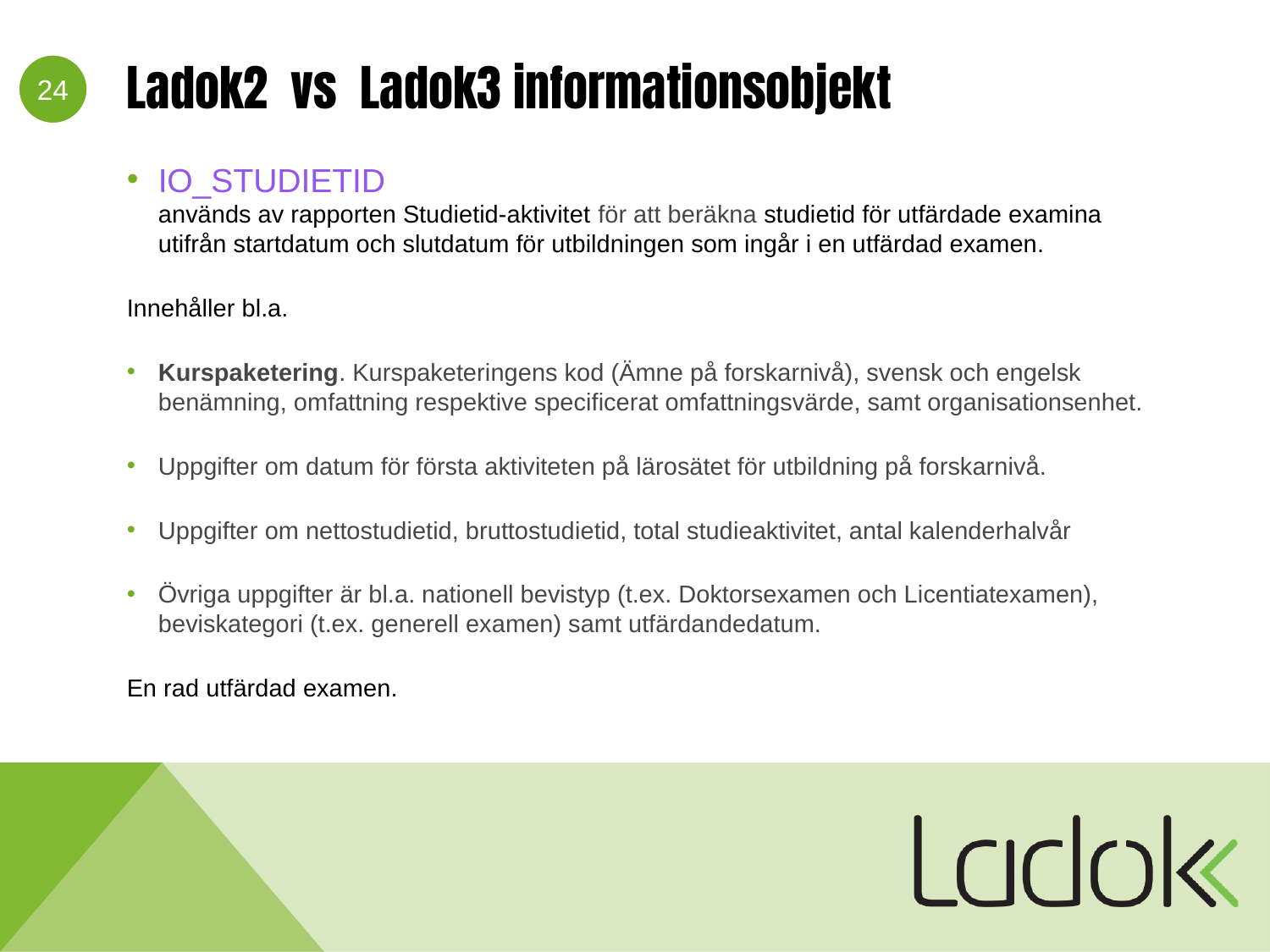

# Ladok2  vs  Ladok3 informationsobjekt
IO_STUDIETID
används av rapporten Studietid-aktivitet för att beräkna studietid för utfärdade examina utifrån startdatum och slutdatum för utbildningen som ingår i en utfärdad examen.
Innehåller bl.a.
Kurspaketering. Kurspaketeringens kod (Ämne på forskarnivå), svensk och engelsk benämning, omfattning respektive specificerat omfattningsvärde, samt organisationsenhet.
Uppgifter om datum för första aktiviteten på lärosätet för utbildning på forskarnivå.
Uppgifter om nettostudietid, bruttostudietid, total studieaktivitet, antal kalenderhalvår
Övriga uppgifter är bl.a. nationell bevistyp (t.ex. Doktorsexamen och Licentiatexamen), beviskategori (t.ex. generell examen) samt utfärdandedatum.
En rad utfärdad examen.